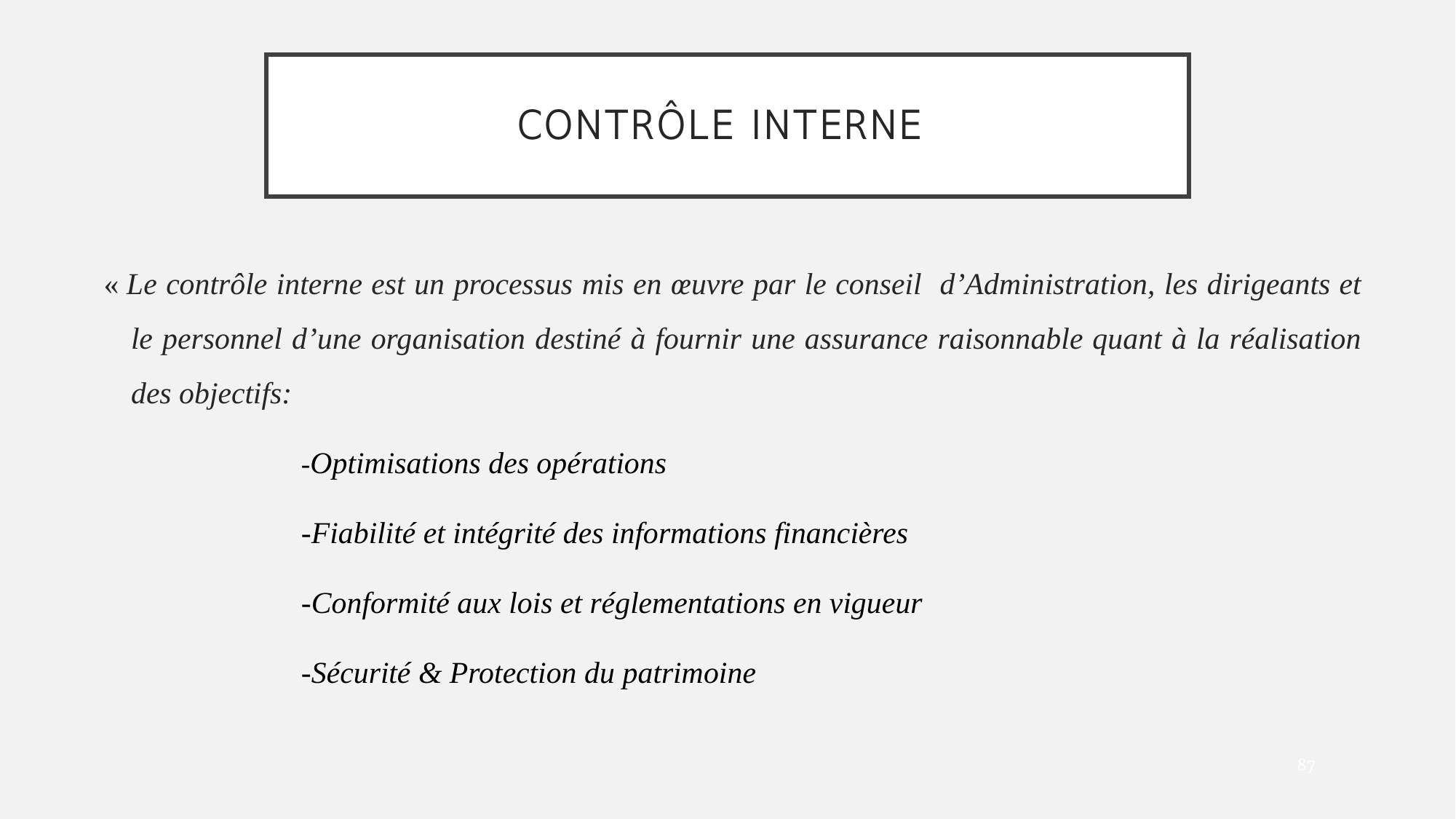

# contrôle interne
« Le contrôle interne est un processus mis en œuvre par le conseil  d’Administration, les dirigeants et le personnel d’une organisation destiné à fournir une assurance raisonnable quant à la réalisation des objectifs:
-Optimisations des opérations
-Fiabilité et intégrité des informations financières
-Conformité aux lois et réglementations en vigueur
-Sécurité & Protection du patrimoine

87